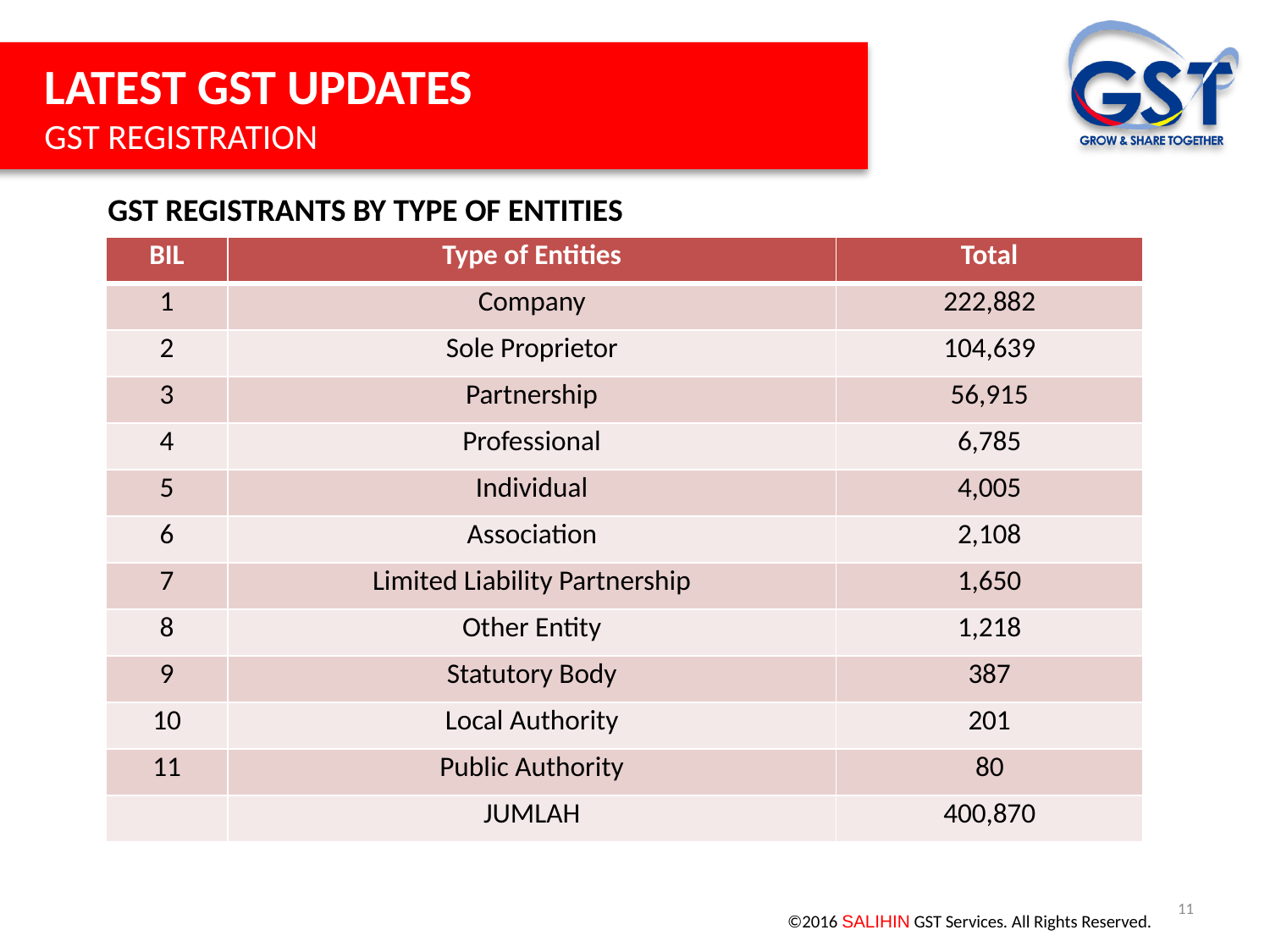

LATEST GST UPDATES
GST REGISTRATION
GST REGISTRANTS BY TYPE OF ENTITIES
| BIL | Type of Entities | Total |
| --- | --- | --- |
| 1 | Company | 222,882 |
| 2 | Sole Proprietor | 104,639 |
| 3 | Partnership | 56,915 |
| 4 | Professional | 6,785 |
| 5 | Individual | 4,005 |
| 6 | Association | 2,108 |
| 7 | Limited Liability Partnership | 1,650 |
| 8 | Other Entity | 1,218 |
| 9 | Statutory Body | 387 |
| 10 | Local Authority | 201 |
| 11 | Public Authority | 80 |
|  | JUMLAH | 400,870 |
11